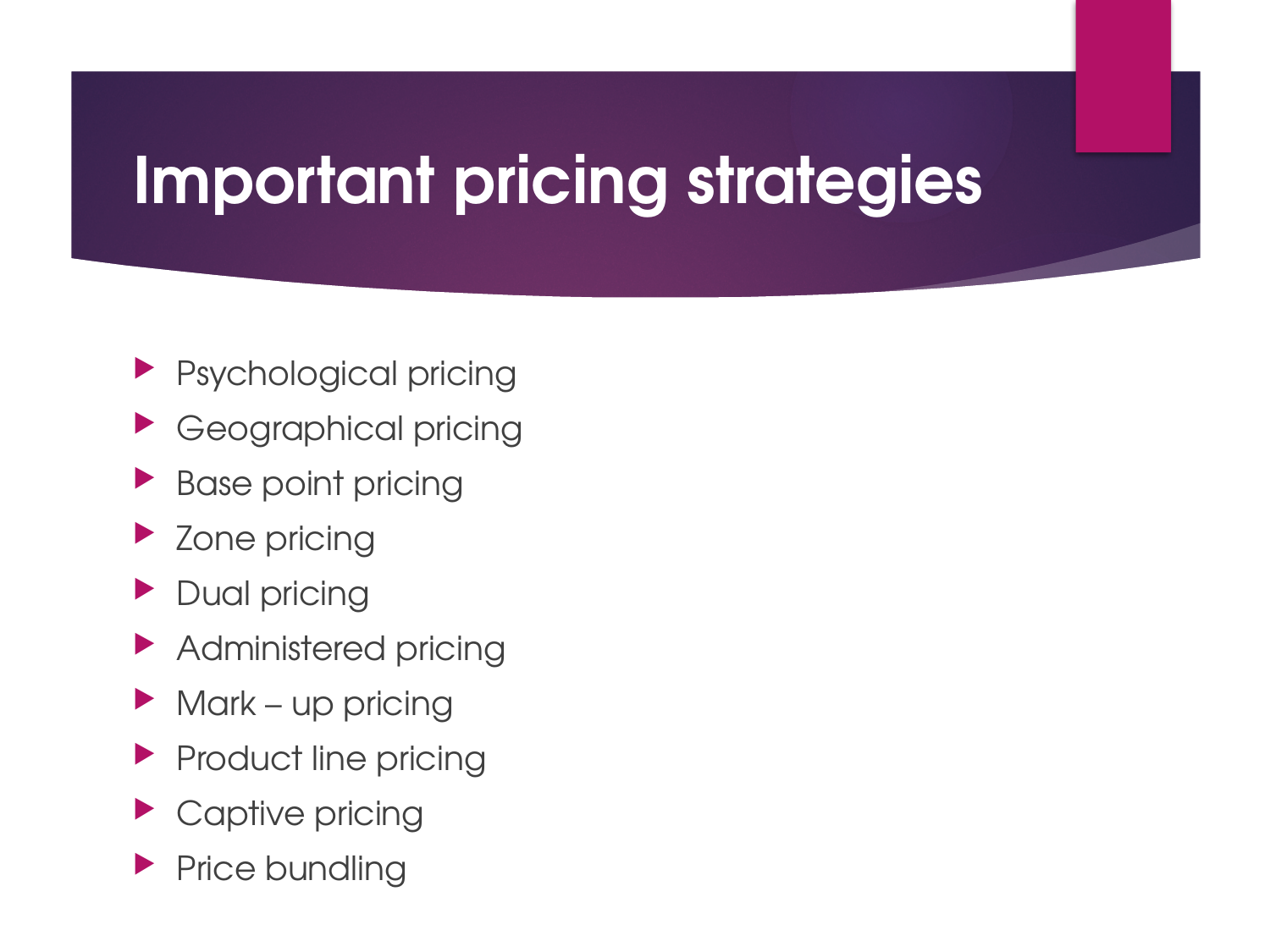

# Important pricing strategies
Psychological pricing
Geographical pricing
Base point pricing
Zone pricing
Dual pricing
Administered pricing
Mark – up pricing
Product line pricing
Captive pricing
Price bundling